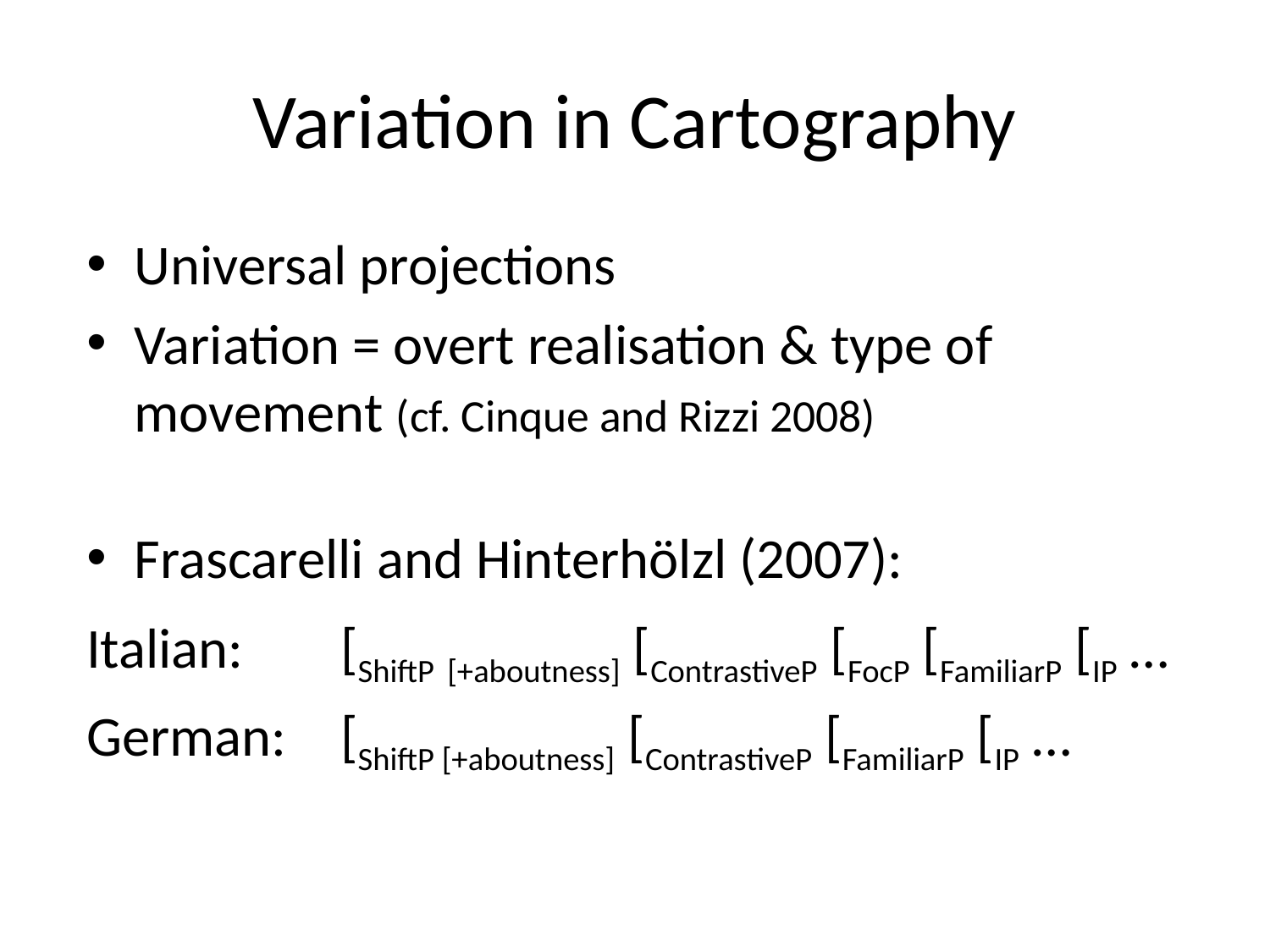

# Variation in Cartography
Universal projections
Variation = overt realisation & type of movement (cf. Cinque and Rizzi 2008)

Frascarelli and Hinterhölzl (2007):
Italian:	[ShiftP [+aboutness] [ContrastiveP [FocP [FamiliarP [IP …
German:	[ShiftP [+aboutness] [ContrastiveP [FamiliarP [IP …